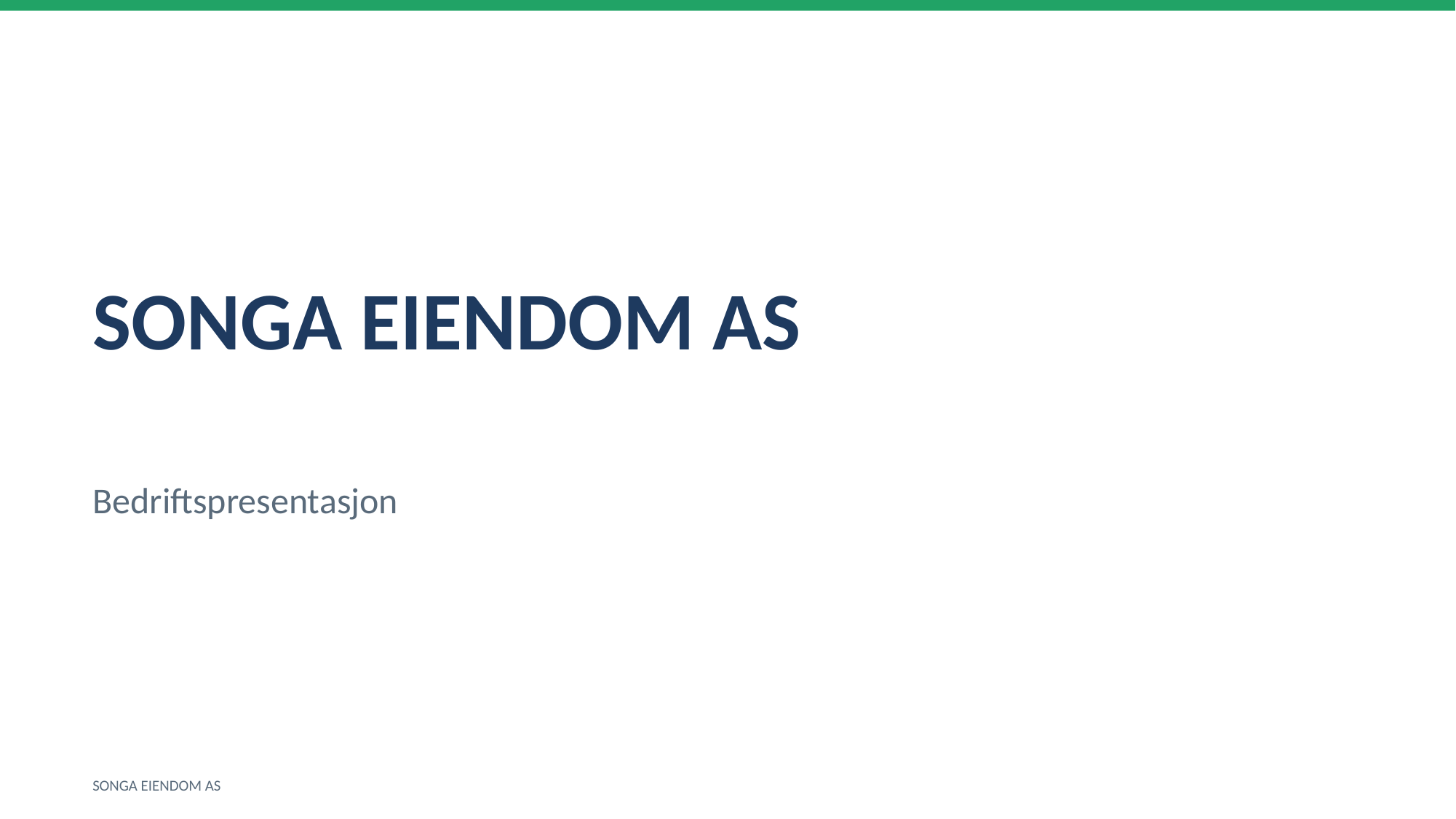

SONGA EIENDOM AS
Bedriftspresentasjon
SONGA EIENDOM AS